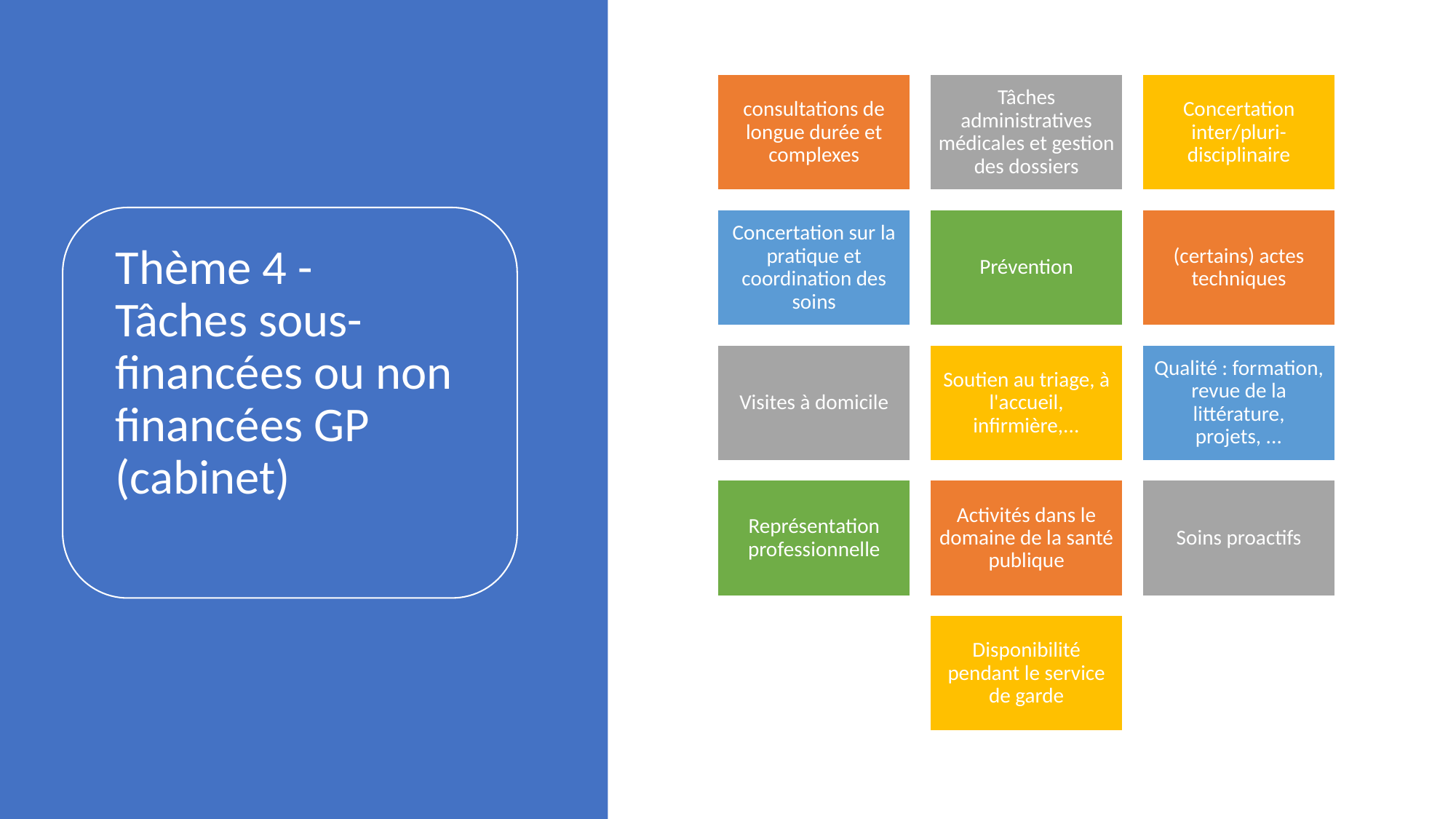

Thème 4 -
Tâches sous-financées ou non financées GP (cabinet)
consultations de longue durée et complexes
Tâches administratives médicales et gestion des dossiers
Concertation inter/pluri-disciplinaire
Concertation sur la pratique et coordination des soins
Prévention
(certains) actes techniques
Visites à domicile
Soutien au triage, à l'accueil, infirmière,...
Qualité : formation, revue de la littérature, projets, ...
Représentation professionnelle
Activités dans le domaine de la santé publique
Soins proactifs
Disponibilité pendant le service de garde